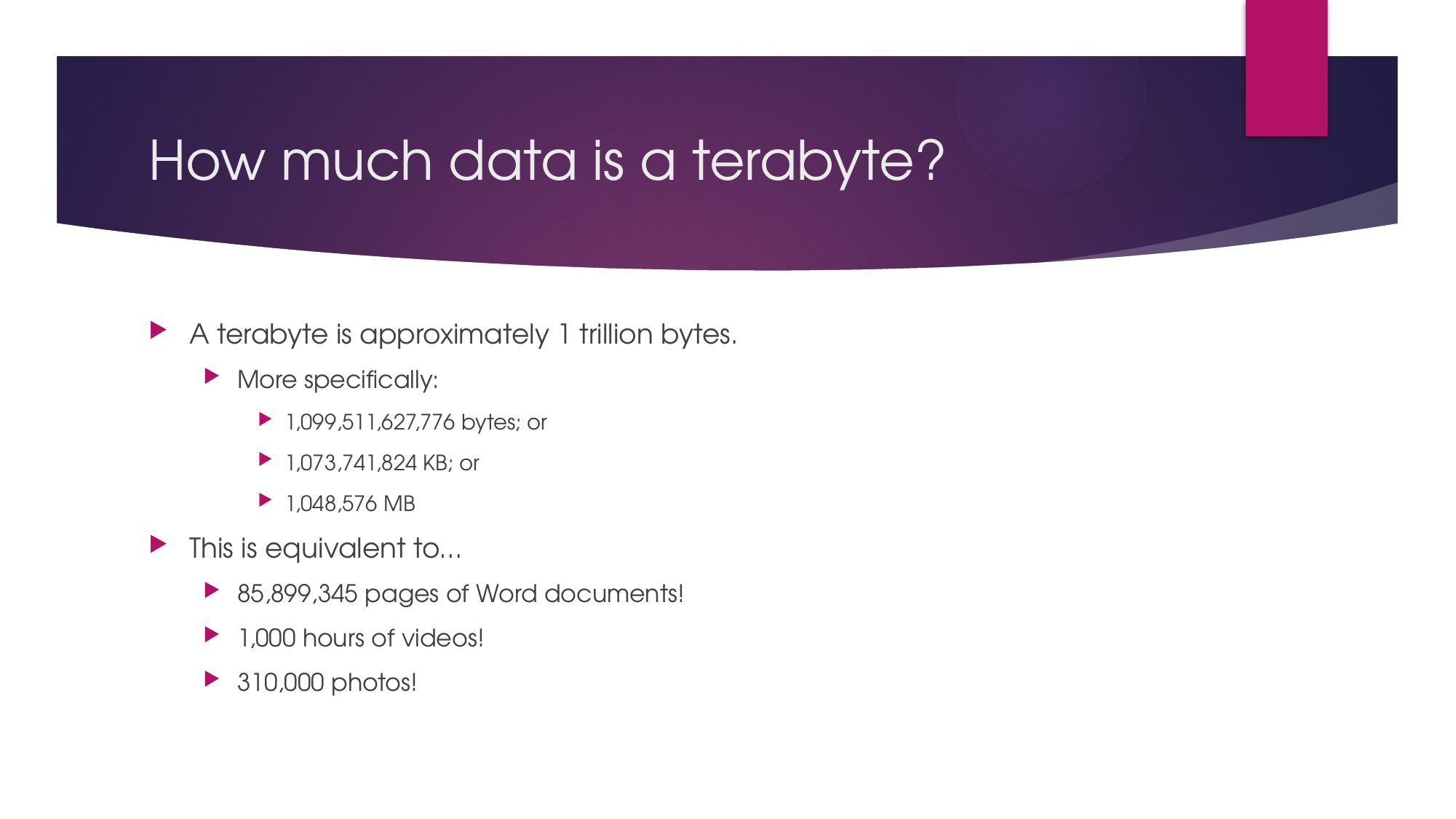

# How much data is a terabyte?
A terabyte is approximately 1 trillion bytes.
More specifically:
1,099,511,627,776 bytes; or
1,073,741,824 KB; or
1,048,576 MB
This is equivalent to…
85,899,345 pages of Word documents!
1,000 hours of videos!
310,000 photos!